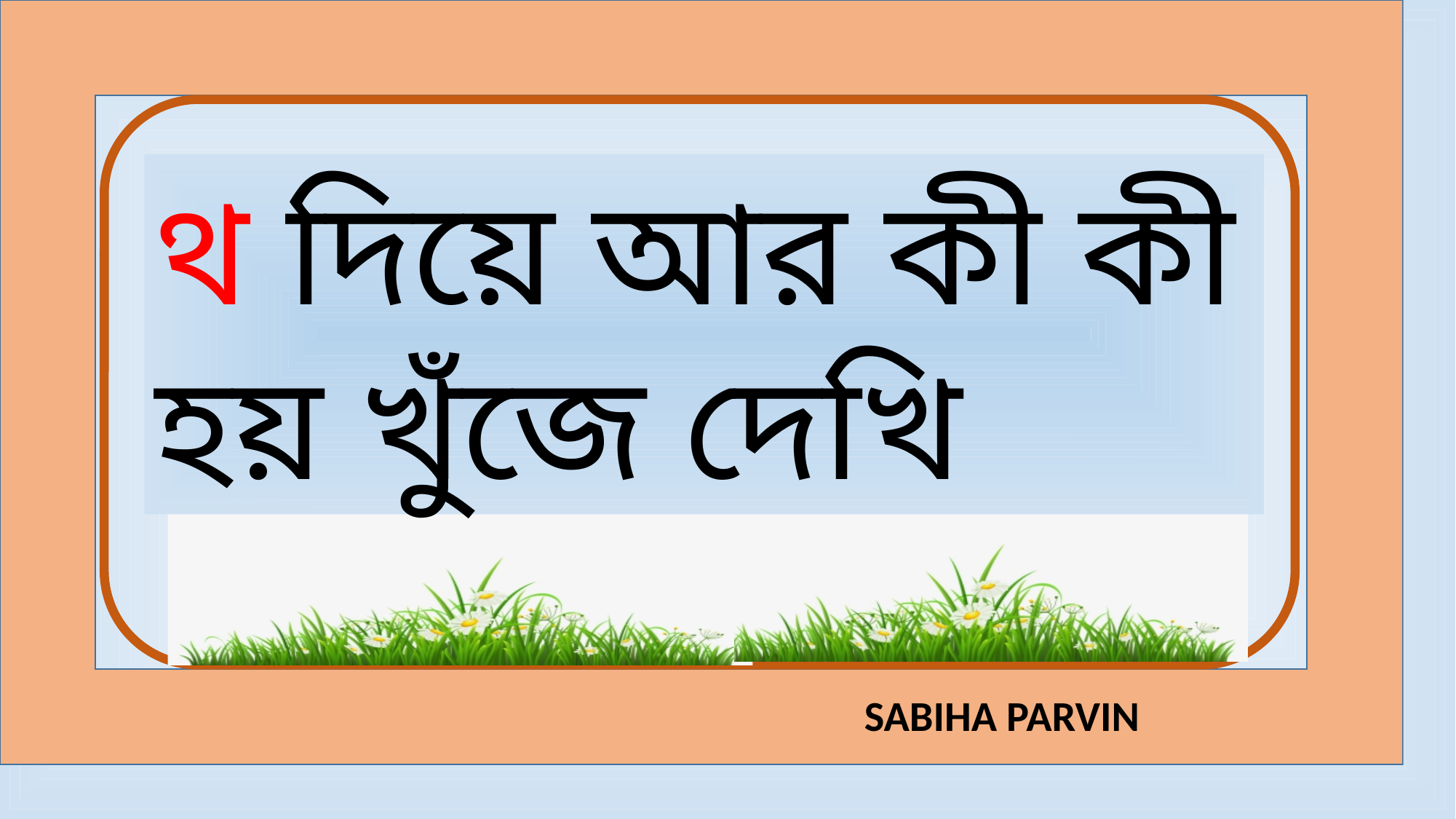

থ দিয়ে আর কী কী হয় খুঁজে দেখি